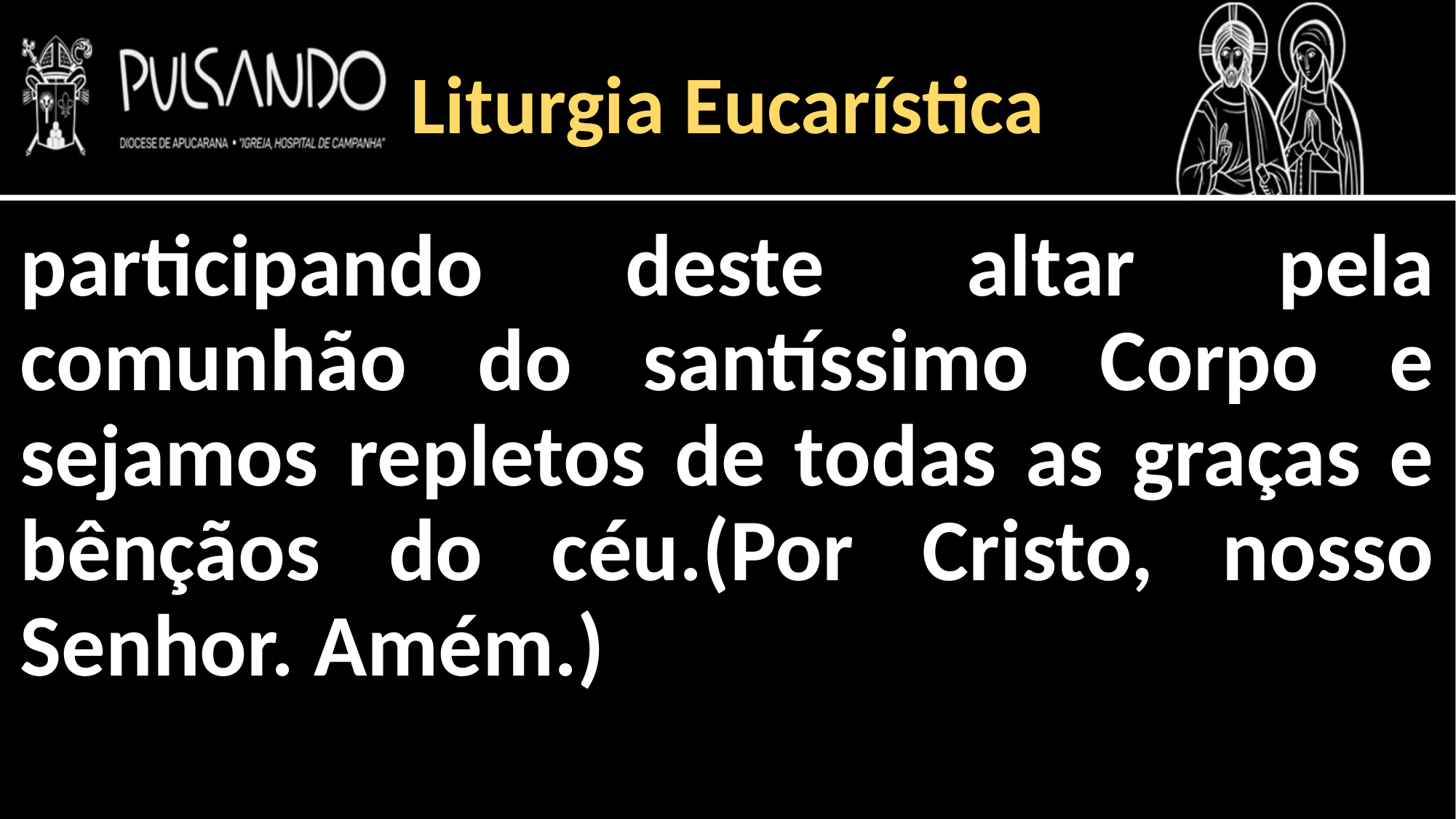

Liturgia Eucarística
participando deste altar pela comunhão do santíssimo Corpo e sejamos repletos de todas as graças e bênçãos do céu.(Por Cristo, nosso Senhor. Amém.)